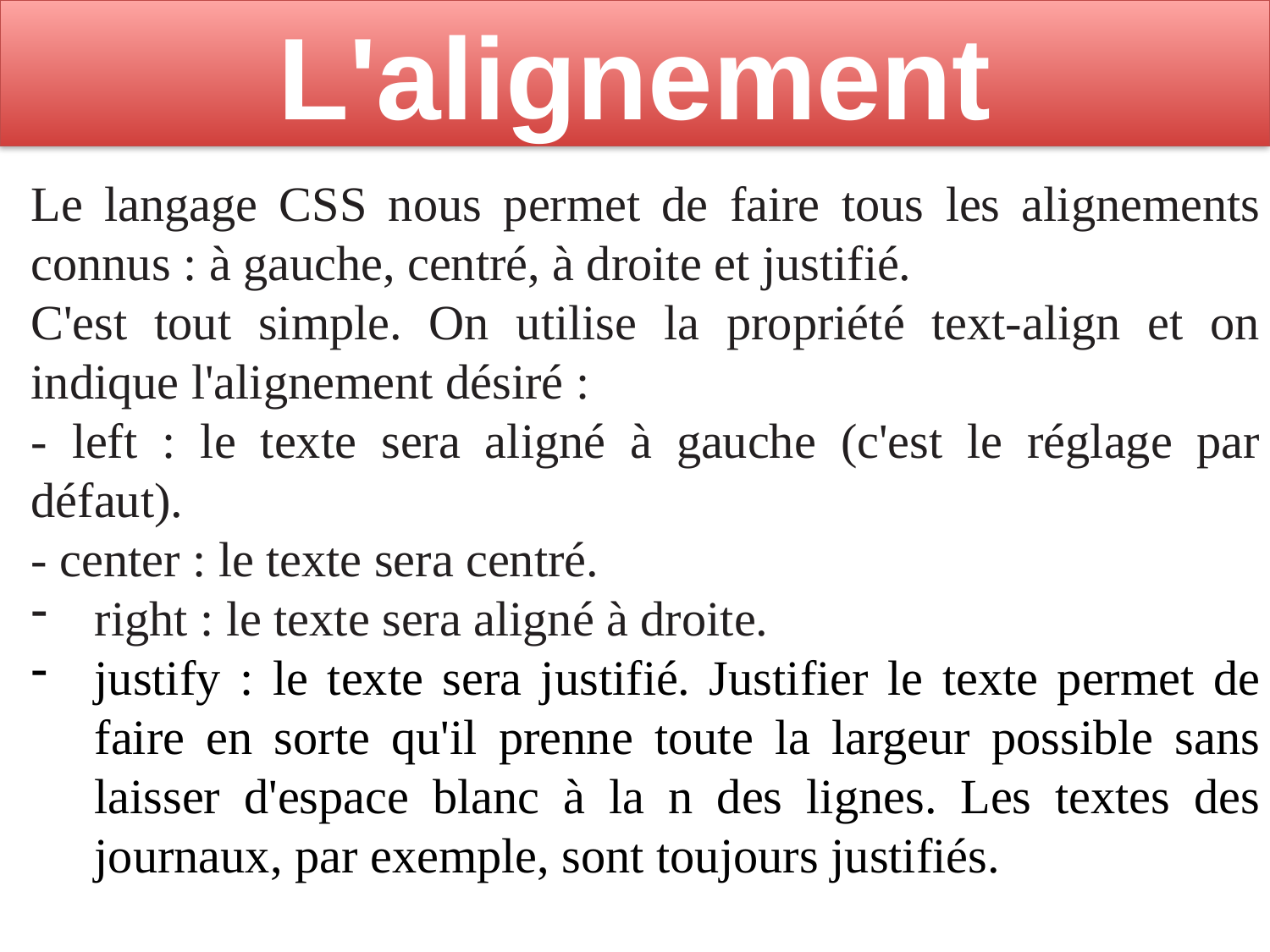

# L'alignement
Le langage CSS nous permet de faire tous les alignements connus : à gauche, centré, à droite et justifié.
C'est tout simple. On utilise la propriété text-align et on indique l'alignement désiré :
- left : le texte sera aligné à gauche (c'est le réglage par défaut).
- center : le texte sera centré.
right : le texte sera aligné à droite.
justify : le texte sera justifié. Justifier le texte permet de faire en sorte qu'il prenne toute la largeur possible sans laisser d'espace blanc à la n des lignes. Les textes des journaux, par exemple, sont toujours justifiés.